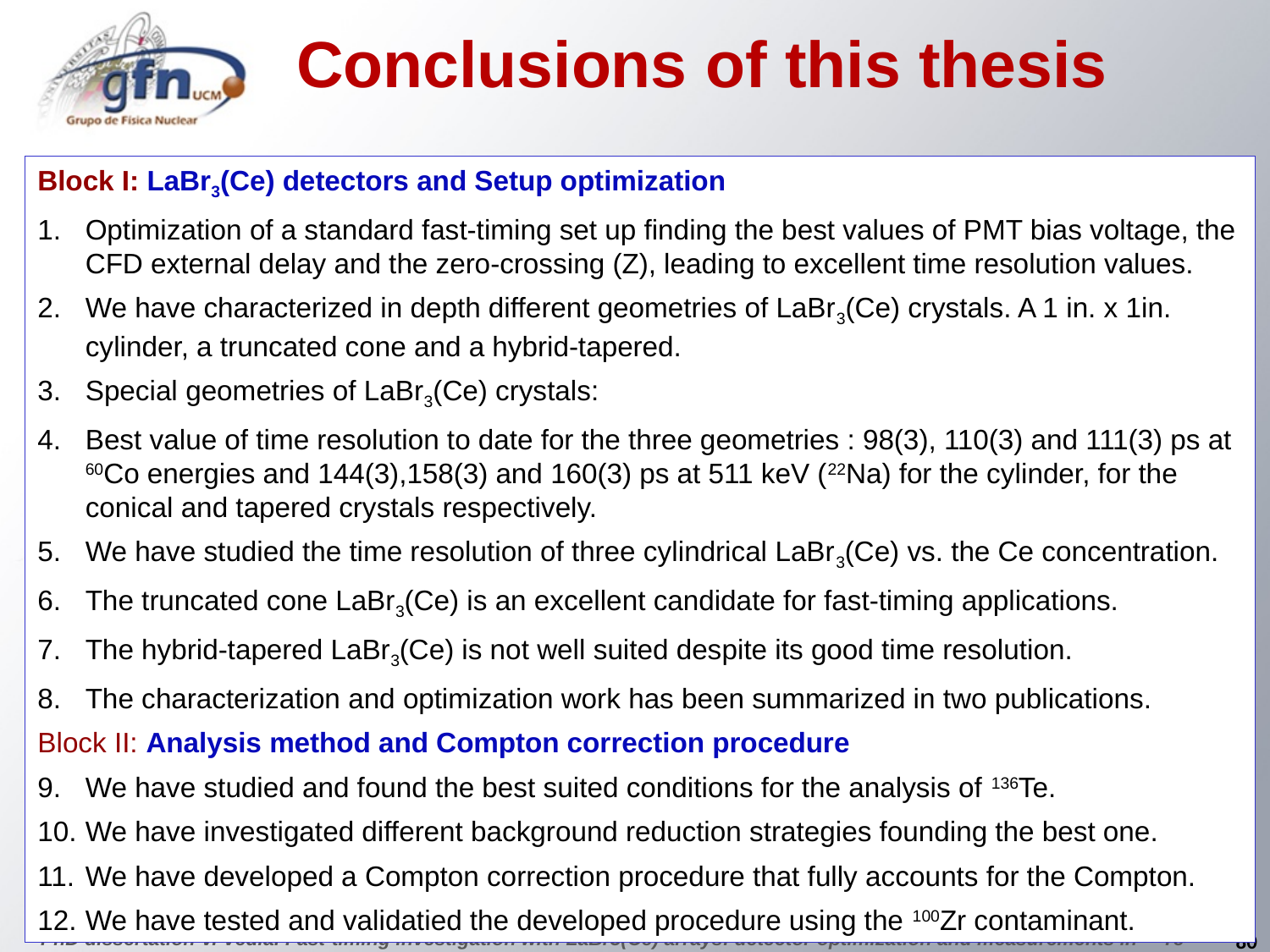

Conclusions of this thesis

Block I: LaBr3(Ce) detectors and Setup optimization
Optimization of a standard fast-timing set up finding the best values of PMT bias voltage, the CFD external delay and the zero-crossing (Z), leading to excellent time resolution values.
We have characterized in depth different geometries of LaBr3(Ce) crystals. A 1 in. x 1in. cylinder, a truncated cone and a hybrid-tapered.
Special geometries of LaBr3(Ce) crystals:
Best value of time resolution to date for the three geometries : 98(3), 110(3) and 111(3) ps at 60Co energies and 144(3),158(3) and 160(3) ps at 511 keV (22Na) for the cylinder, for the conical and tapered crystals respectively.
We have studied the time resolution of three cylindrical LaBr3(Ce) vs. the Ce concentration.
The truncated cone LaBr3(Ce) is an excellent candidate for fast-timing applications.
The hybrid-tapered LaBr3(Ce) is not well suited despite its good time resolution.
The characterization and optimization work has been summarized in two publications.
Block II: Analysis method and Compton correction procedure
We have studied and found the best suited conditions for the analysis of 136Te.
We have investigated different background reduction strategies founding the best one.
We have developed a Compton correction procedure that fully accounts for the Compton.
We have tested and validatied the developed procedure using the 100Zr contaminant.
80
PhD dissertation V. Vedia. Fast-timing investigation with LaBr3(Ce) arrays: detector optimization and measurements in 136Te